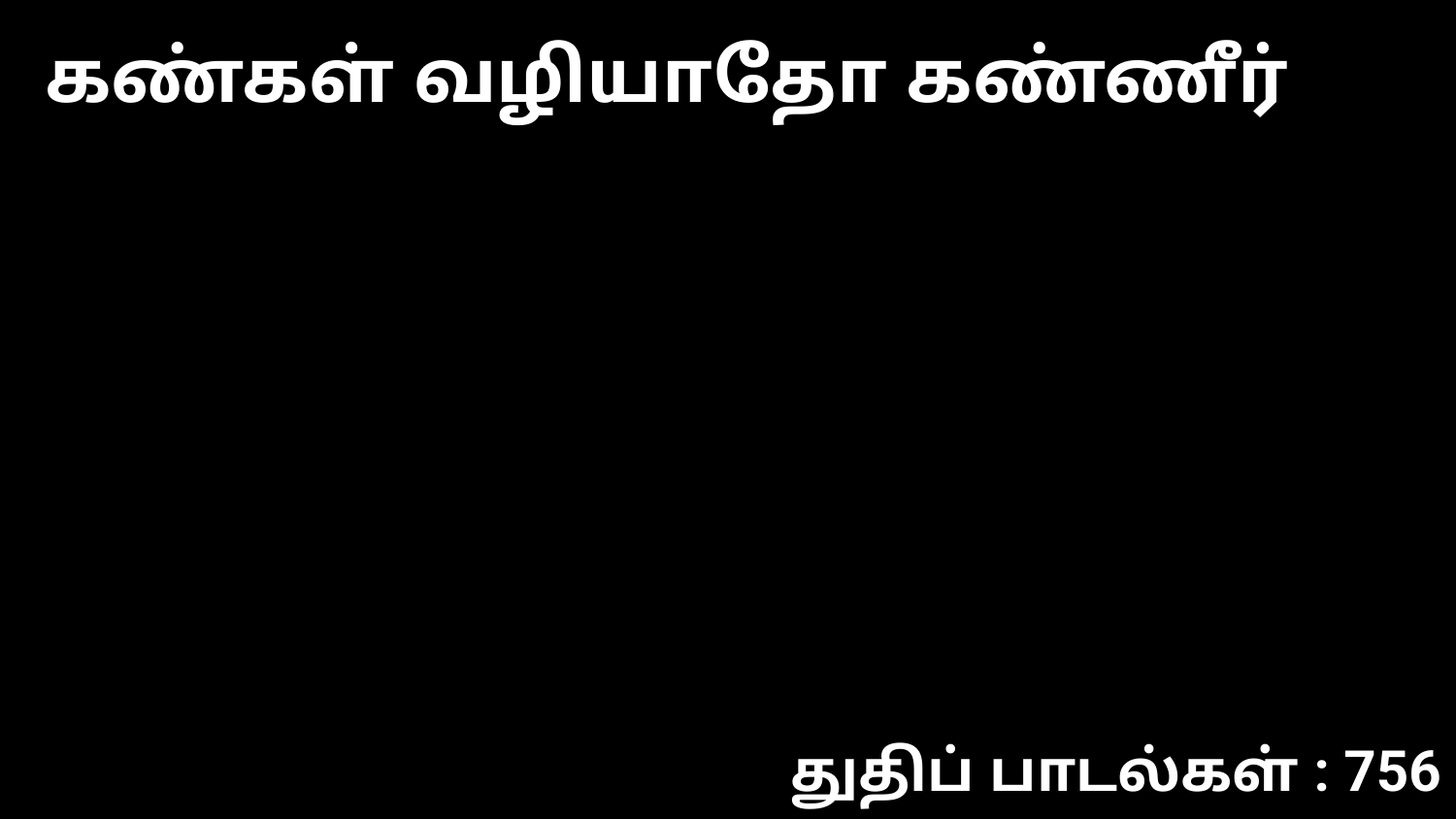

கண்கள் வழியாதோ கண்ணீர்
துதிப் பாடல்கள் : 756